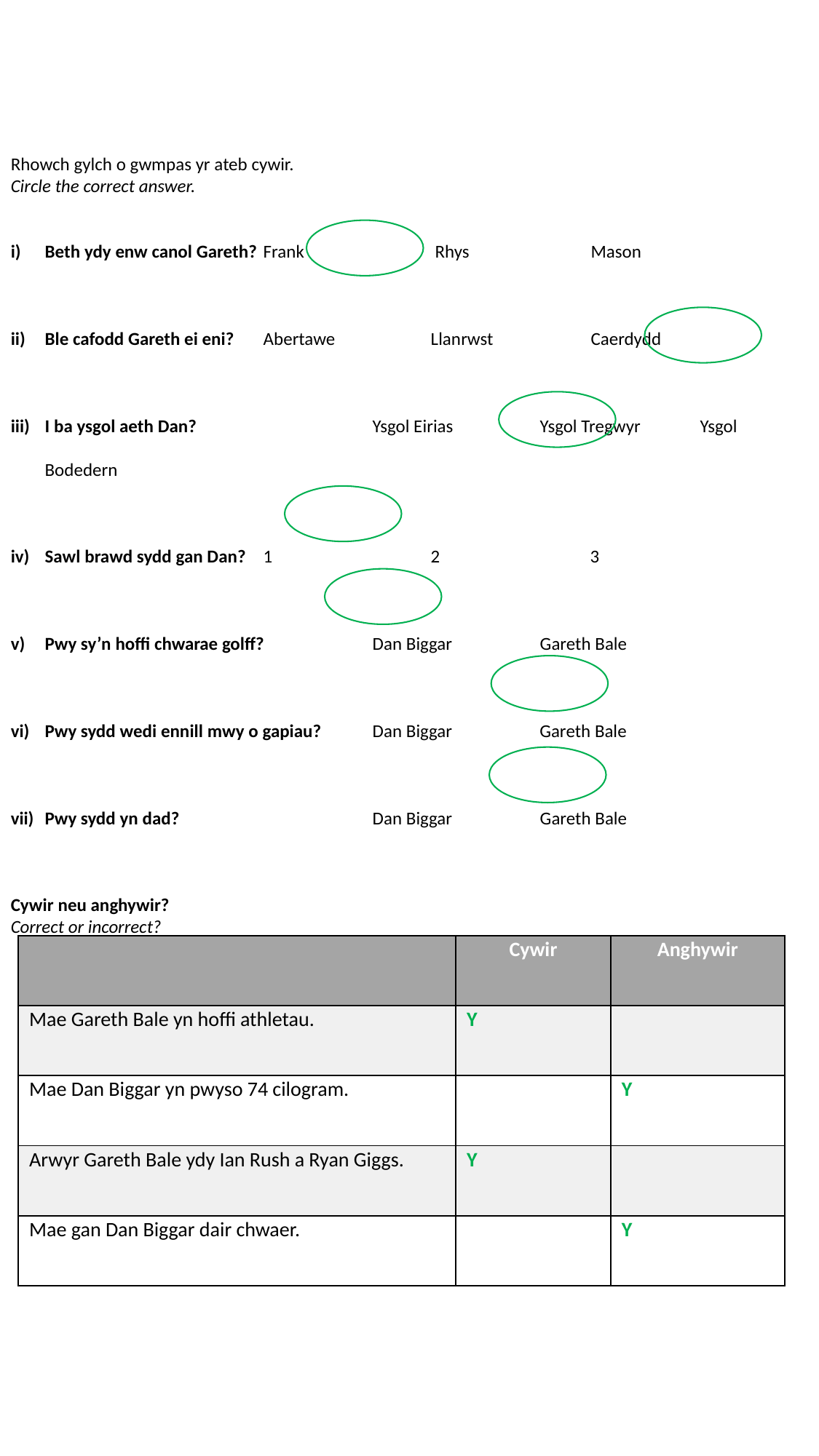

Rhowch gylch o gwmpas yr ateb cywir.
Circle the correct answer.

Beth ydy enw canol Gareth?	Frank	               Rhys		Mason

Ble cafodd Gareth ei eni?	Abertawe	              Llanrwst	Caerdydd

I ba ysgol aeth Dan?		Ysgol Eirias	              Ysgol Tregwyr	Ysgol Bodedern

Sawl brawd sydd gan Dan?	1	              2                                    3

Pwy sy’n hoffi chwarae golff?	Dan Biggar	              Gareth Bale

Pwy sydd wedi ennill mwy o gapiau?	Dan Biggar                     Gareth Bale

Pwy sydd yn dad?		Dan Biggar	              Gareth Bale

Cywir neu anghywir?
Correct or incorrect?

|  | Cywir | Anghywir |
| --- | --- | --- |
| Mae Gareth Bale yn hoffi athletau. | Y |  |
| Mae Dan Biggar yn pwyso 74 cilogram. |  | Y |
| Arwyr Gareth Bale ydy Ian Rush a Ryan Giggs. | Y |  |
| Mae gan Dan Biggar dair chwaer. |  | Y |
4